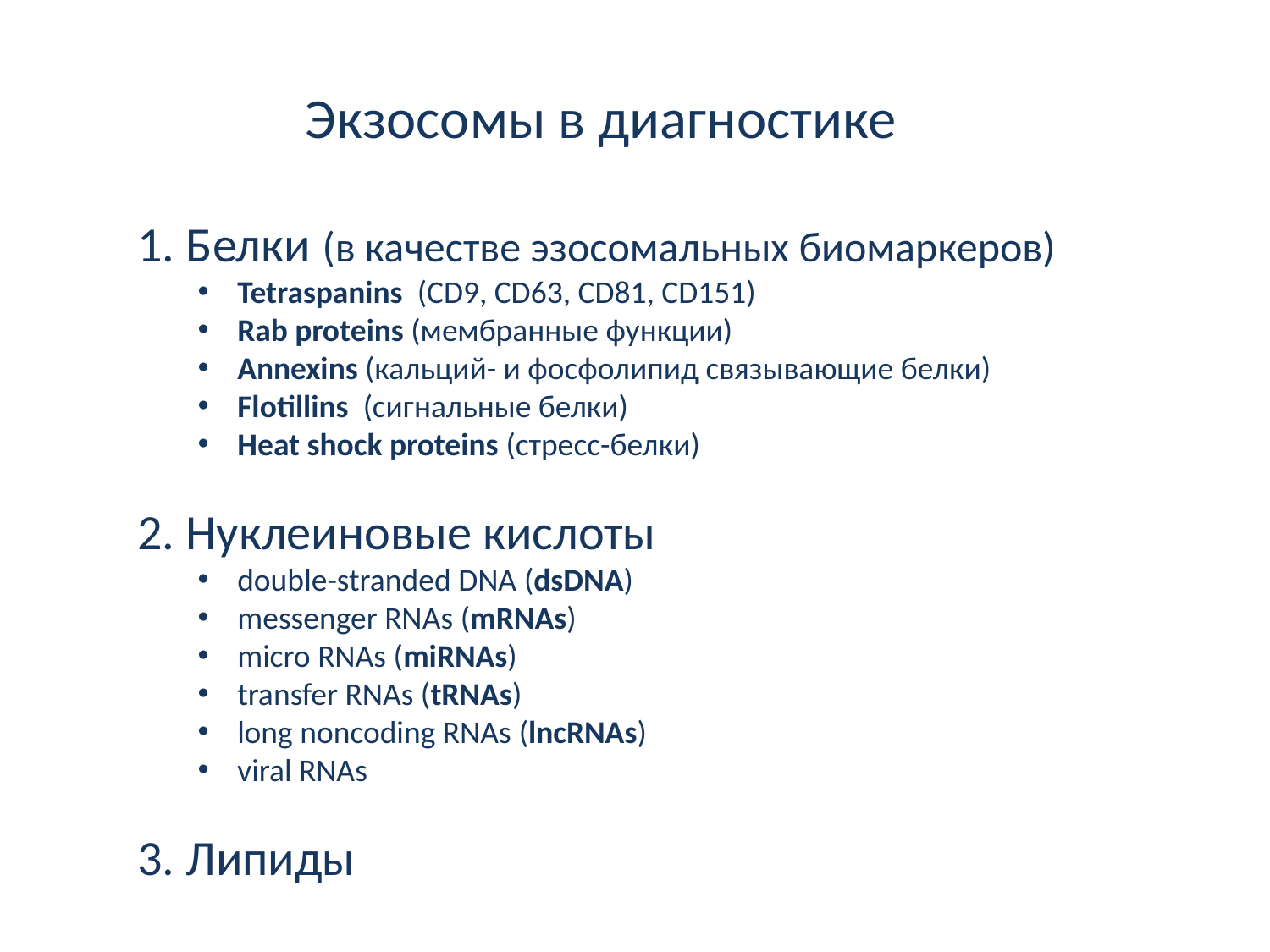

Экзосомы в диагностике
1. Белки (в качестве эзосомальных биомаркеров)
Tetraspanins  (CD9, CD63, CD81, CD151)
Rab proteins (мембранные функции)
Annexins (кальций- и фосфолипид связывающие белки)
Flotillins  (сигнальные белки)
Heat shock proteins (стресс-белки)

2. Нуклеиновые кислоты
double-stranded DNA (dsDNA)
messenger RNAs (mRNAs)
micro RNAs (miRNAs)
transfer RNAs (tRNAs)
long noncoding RNAs (lncRNAs)
viral RNAs

3. Липиды